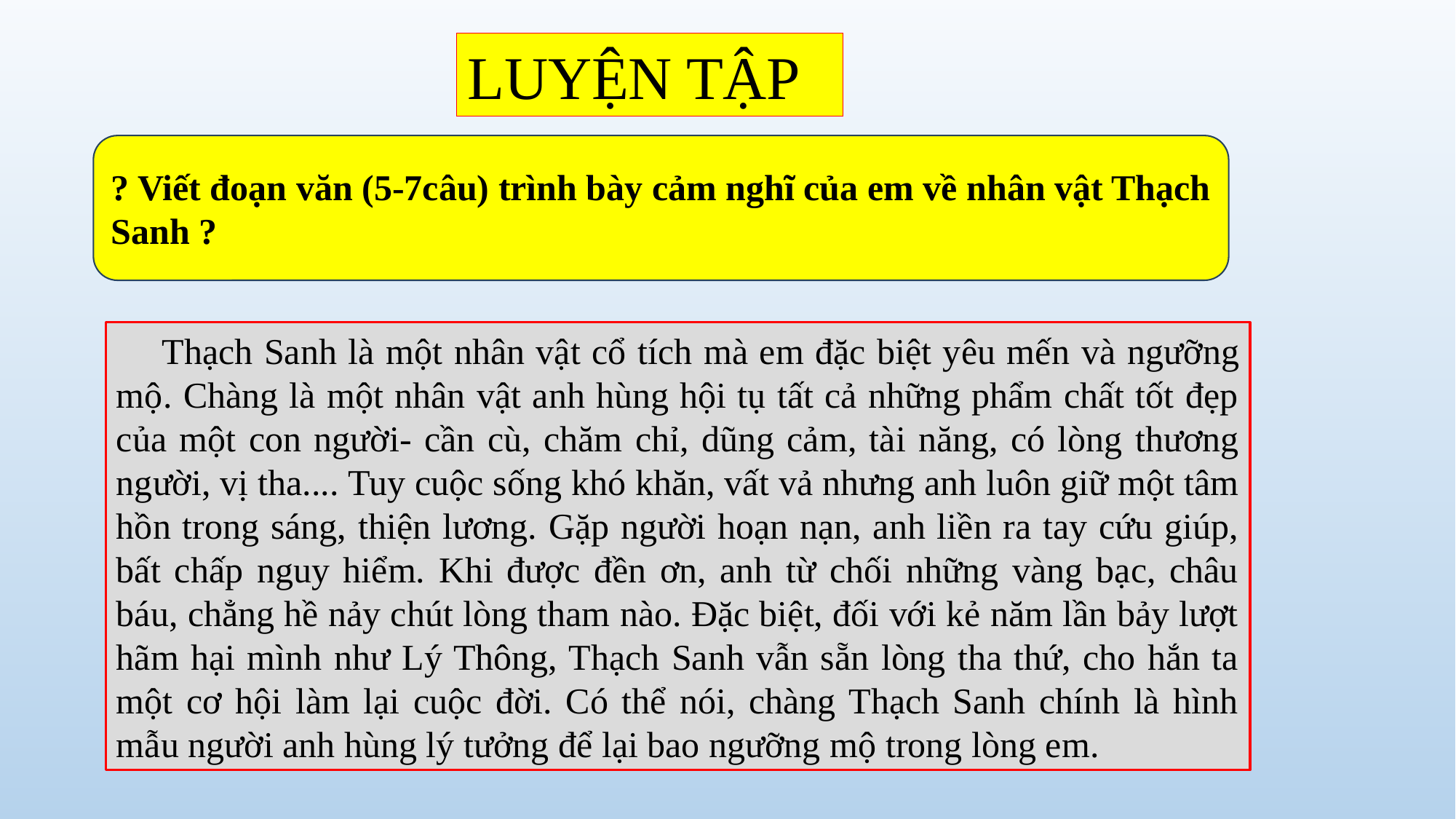

LUYỆN TẬP
? Viết đoạn văn (5-7câu) trình bày cảm nghĩ của em về nhân vật Thạch Sanh ?
    Thạch Sanh là một nhân vật cổ tích mà em đặc biệt yêu mến và ngưỡng mộ. Chàng là một nhân vật anh hùng hội tụ tất cả những phẩm chất tốt đẹp của một con người- cần cù, chăm chỉ, dũng cảm, tài năng, có lòng thương người, vị tha.... Tuy cuộc sống khó khăn, vất vả nhưng anh luôn giữ một tâm hồn trong sáng, thiện lương. Gặp người hoạn nạn, anh liền ra tay cứu giúp, bất chấp nguy hiểm. Khi được đền ơn, anh từ chối những vàng bạc, châu báu, chẳng hề nảy chút lòng tham nào. Đặc biệt, đối với kẻ năm lần bảy lượt hãm hại mình như Lý Thông, Thạch Sanh vẫn sẵn lòng tha thứ, cho hắn ta một cơ hội làm lại cuộc đời. Có thể nói, chàng Thạch Sanh chính là hình mẫu người anh hùng lý tưởng để lại bao ngưỡng mộ trong lòng em.